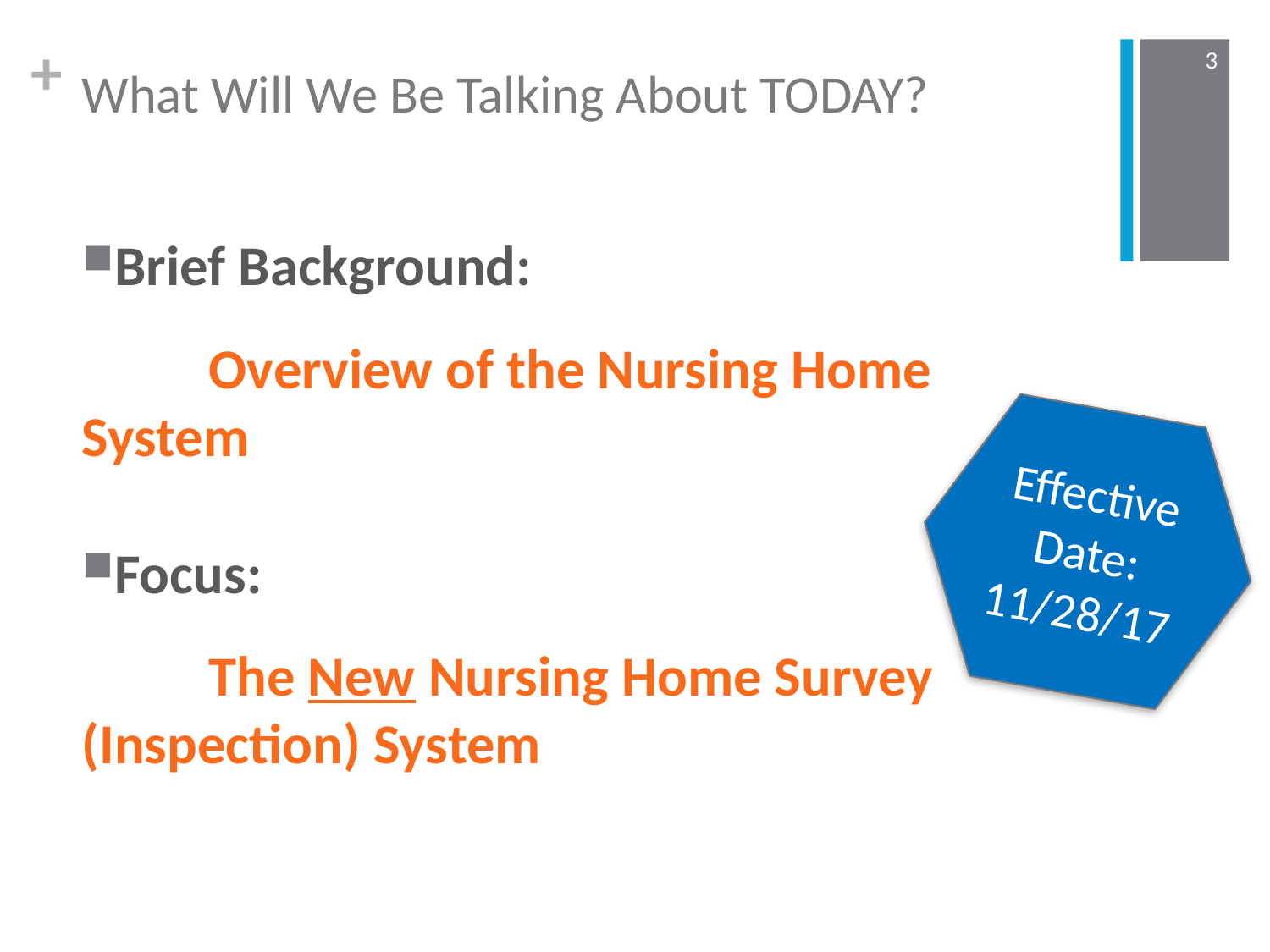

3
# What Will We Be Talking About TODAY?
Brief Background:
	Overview of the Nursing Home 	System
Focus:
	The New Nursing Home Survey 	(Inspection) System
Effective Date:
11/28/17